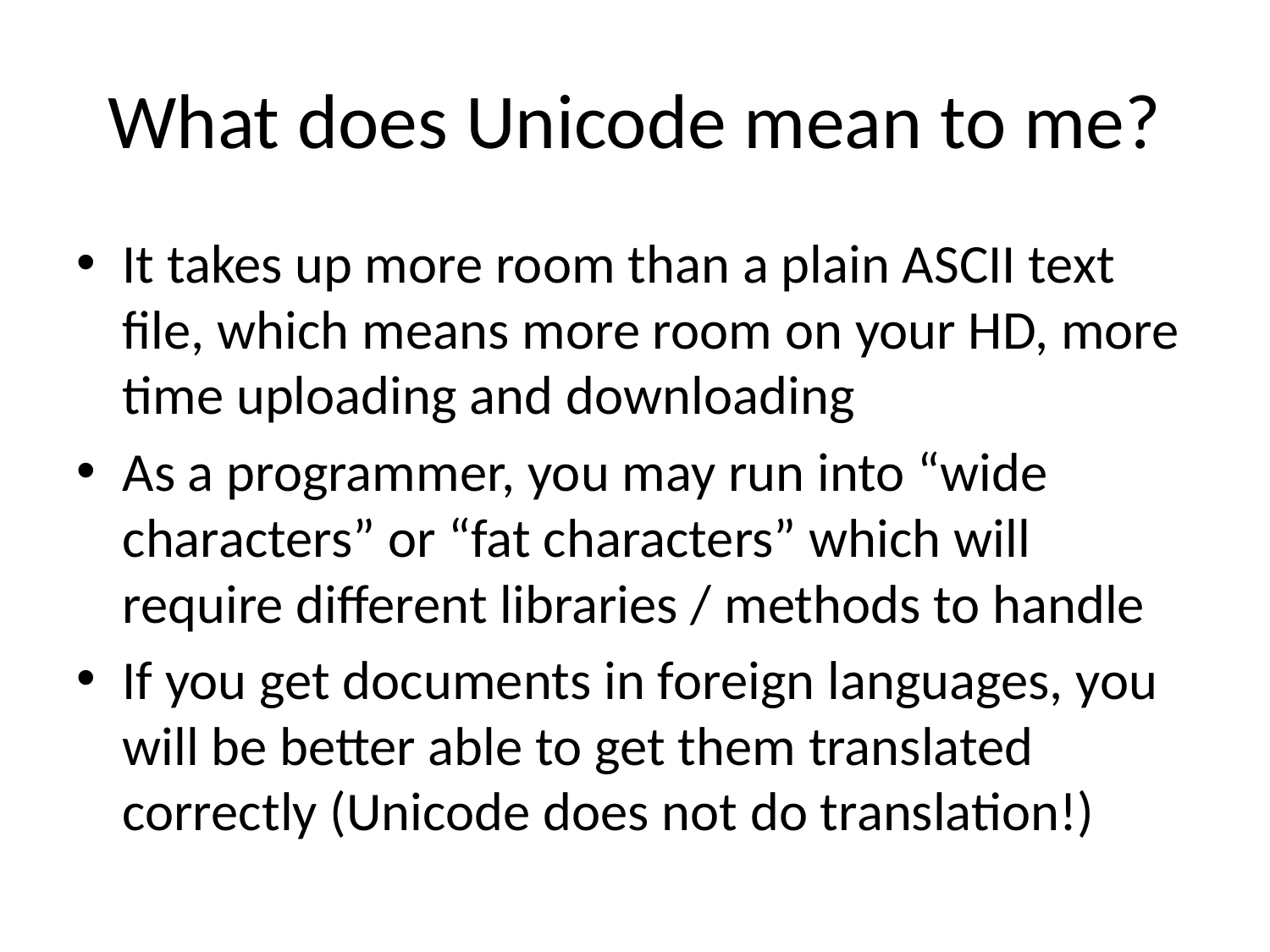

# What does Unicode mean to me?
It takes up more room than a plain ASCII text file, which means more room on your HD, more time uploading and downloading
As a programmer, you may run into “wide characters” or “fat characters” which will require different libraries / methods to handle
If you get documents in foreign languages, you will be better able to get them translated correctly (Unicode does not do translation!)